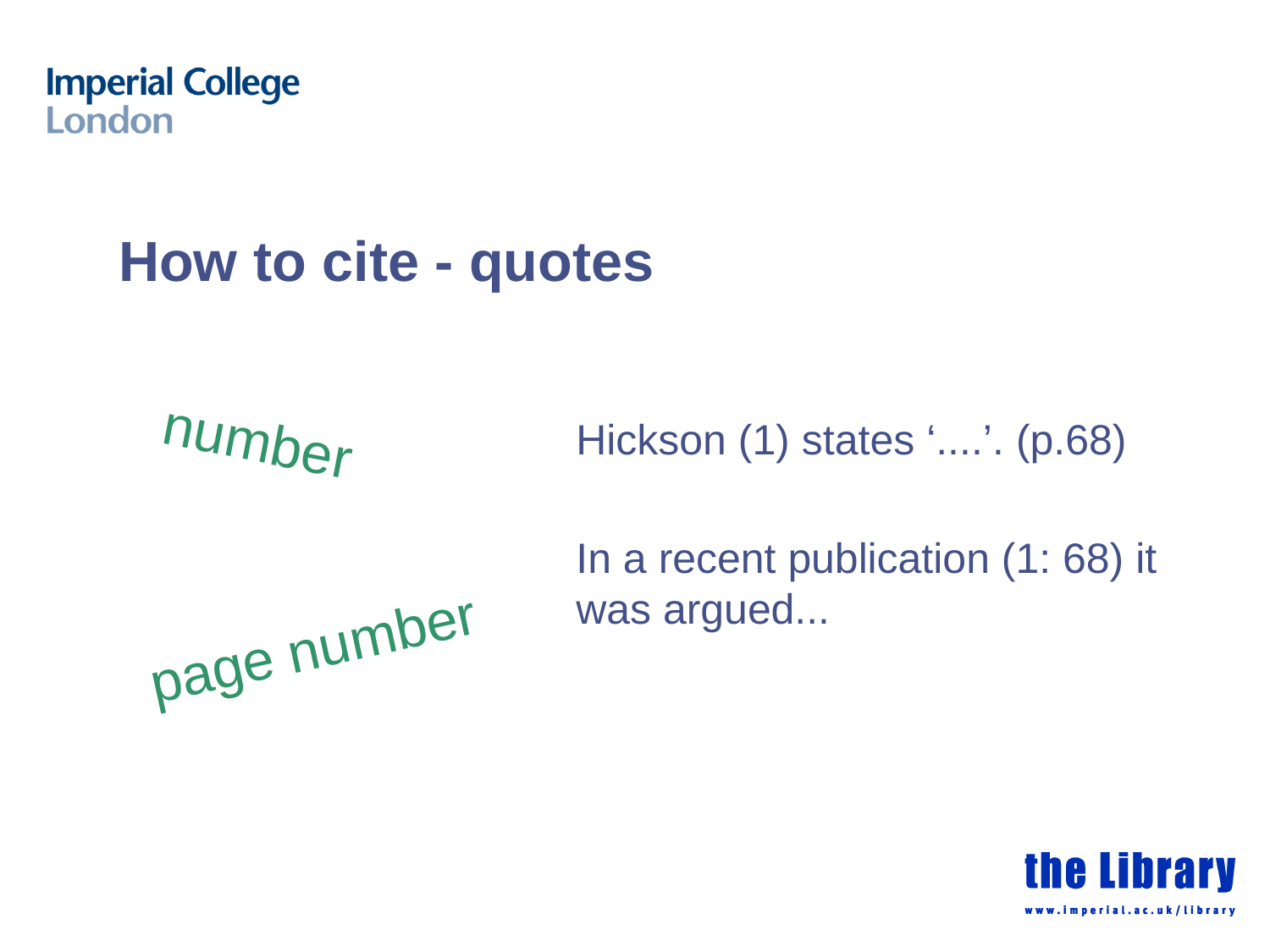

# How to cite - quotes
number
	Hickson (1) states ‘....’. (p.68)

	In a recent publication (1: 68) it was argued...
page number